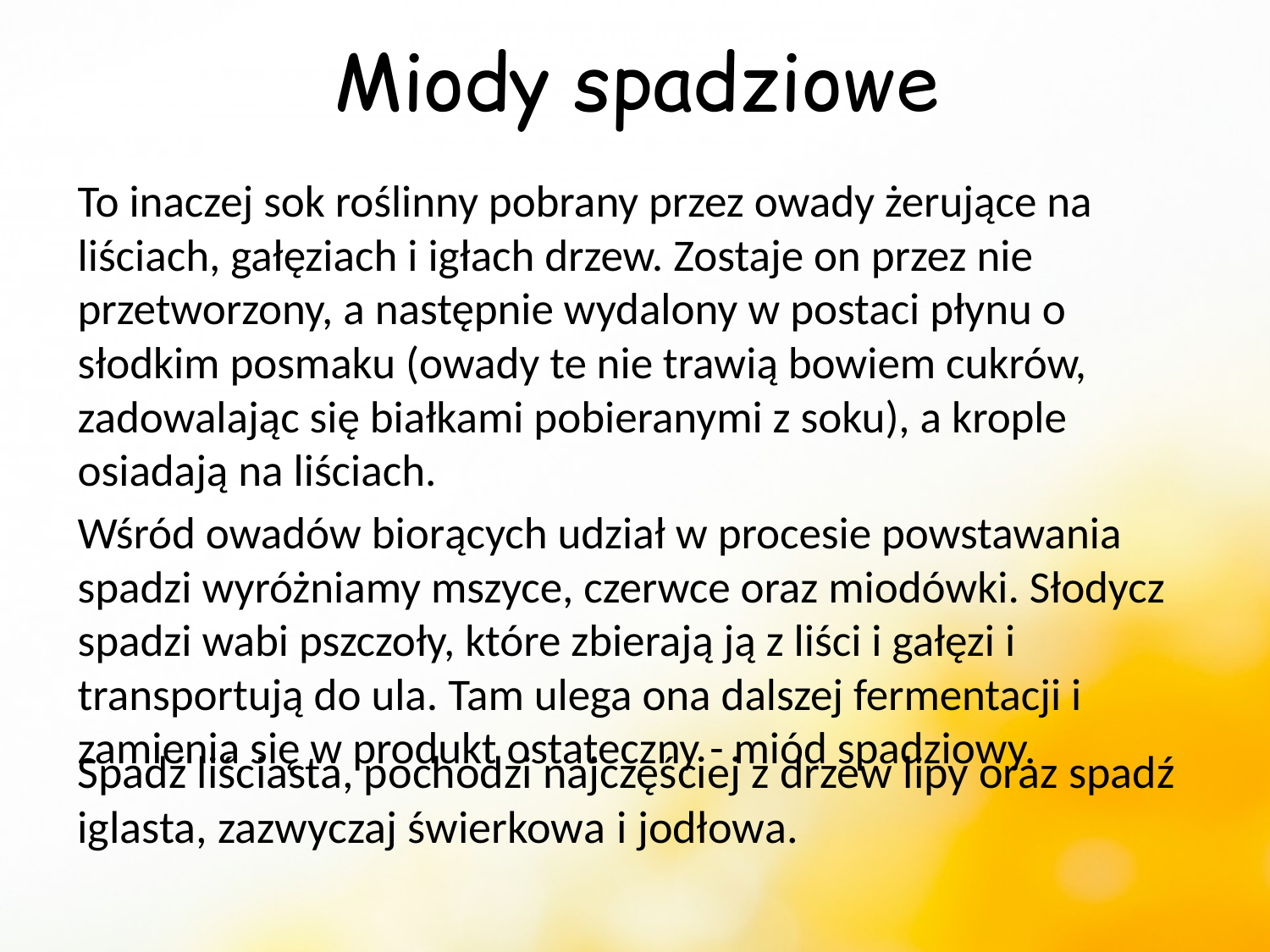

# Miody spadziowe
To inaczej sok roślinny pobrany przez owady żerujące na liściach, gałęziach i igłach drzew. Zostaje on przez nie przetworzony, a następnie wydalony w postaci płynu o słodkim posmaku (owady te nie trawią bowiem cukrów, zadowalając się białkami pobieranymi z soku), a krople osiadają na liściach.
Wśród owadów biorących udział w procesie powstawania spadzi wyróżniamy mszyce, czerwce oraz miodówki. Słodycz spadzi wabi pszczoły, które zbierają ją z liści i gałęzi i transportują do ula. Tam ulega ona dalszej fermentacji i zamienia się w produkt ostateczny - miód spadziowy.

Spadź liściasta, pochodzi najczęściej z drzew lipy oraz spadź iglasta, zazwyczaj świerkowa i jodłowa.